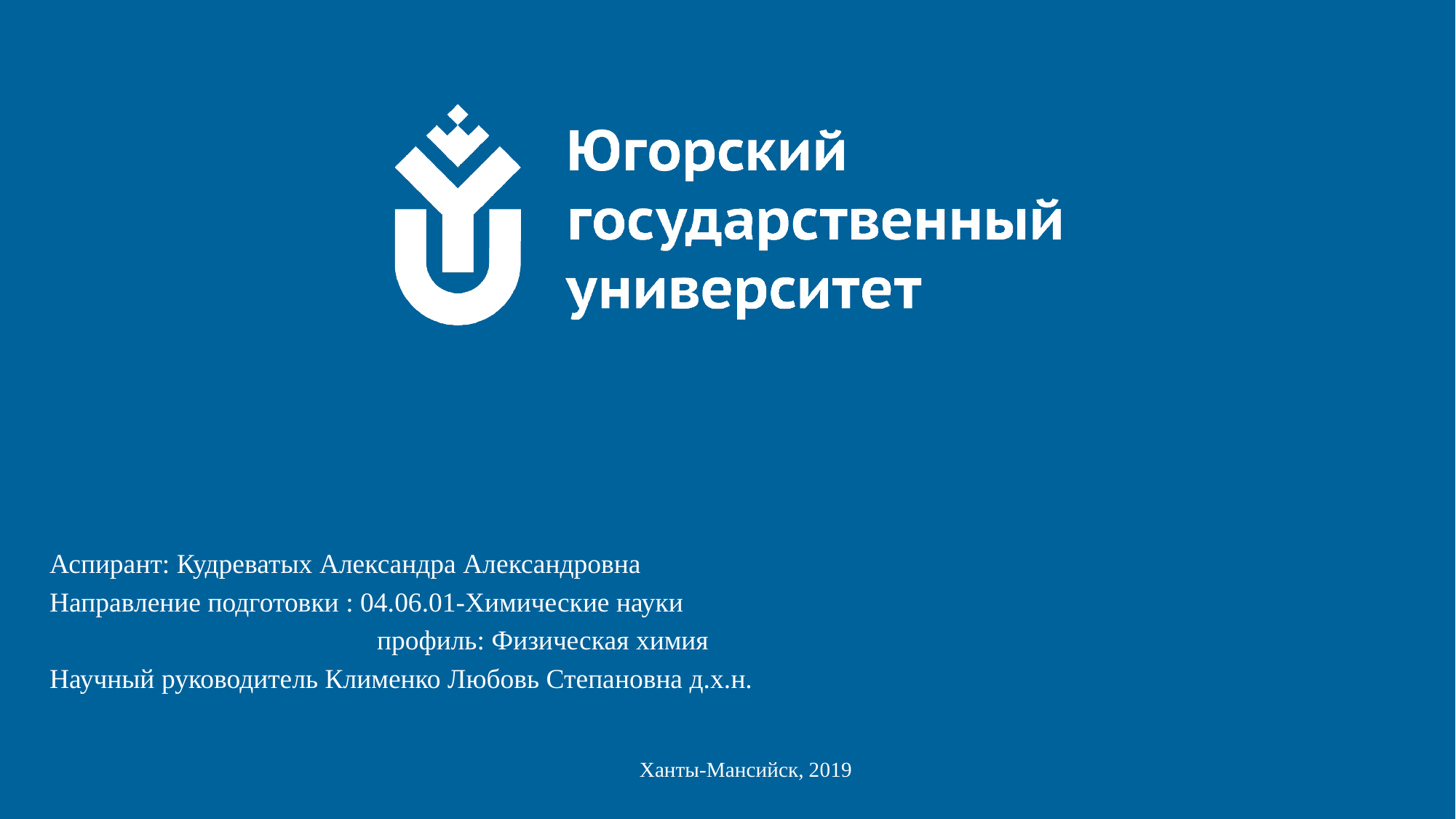

# Разработка новых оптических сенсоров на основе производных антрахинона для обнаружения катионов металлов и анионов в природных объектах
Аспирант: Кудреватых Александра Александровна
Направление подготовки : 04.06.01-Химические науки
			профиль: Физическая химия
Научный руководитель Клименко Любовь Степановна д.х.н.

Ханты-Мансийск, 2019